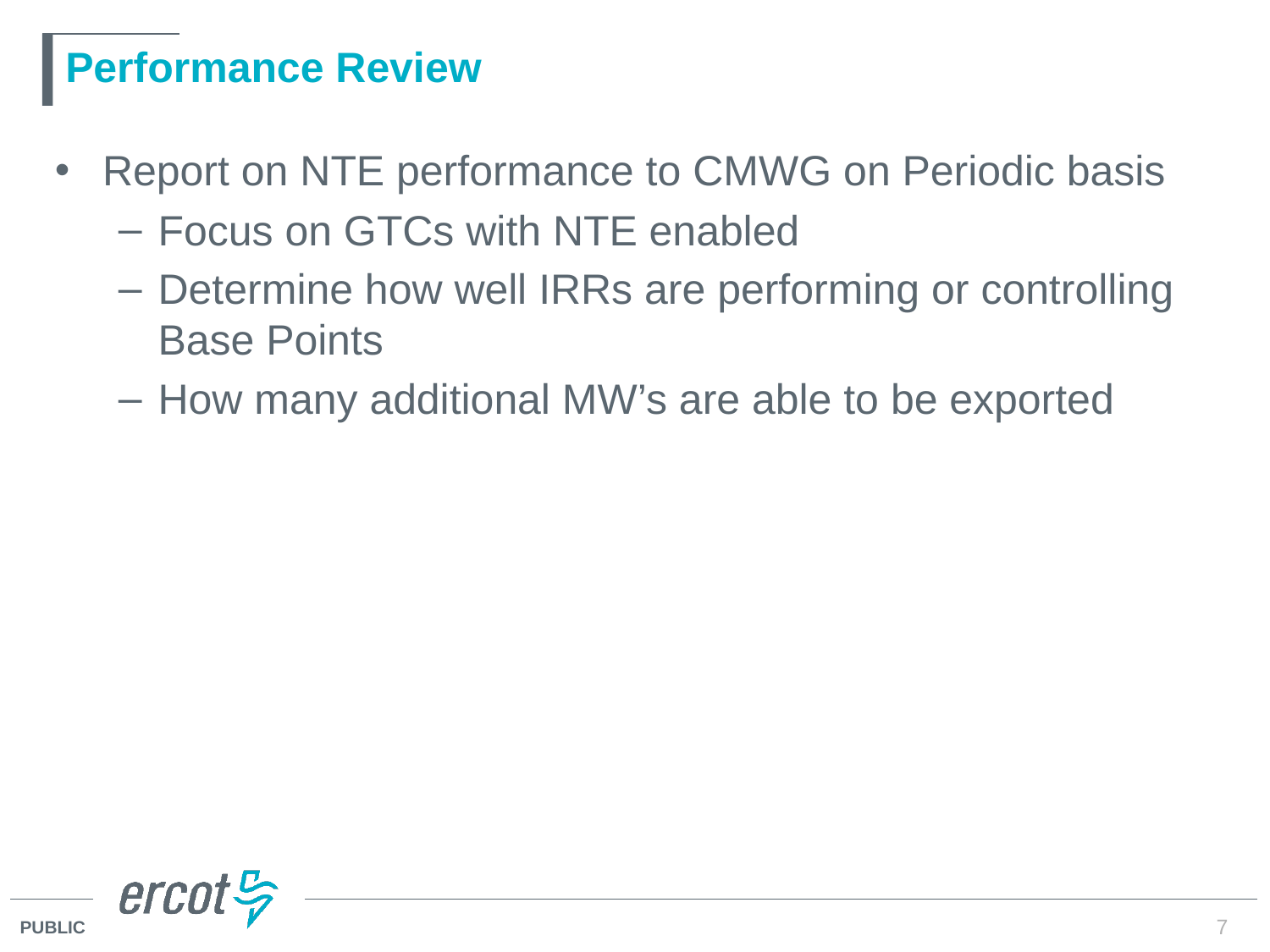

# Performance Review
Report on NTE performance to CMWG on Periodic basis
Focus on GTCs with NTE enabled
Determine how well IRRs are performing or controlling Base Points
How many additional MW’s are able to be exported
7